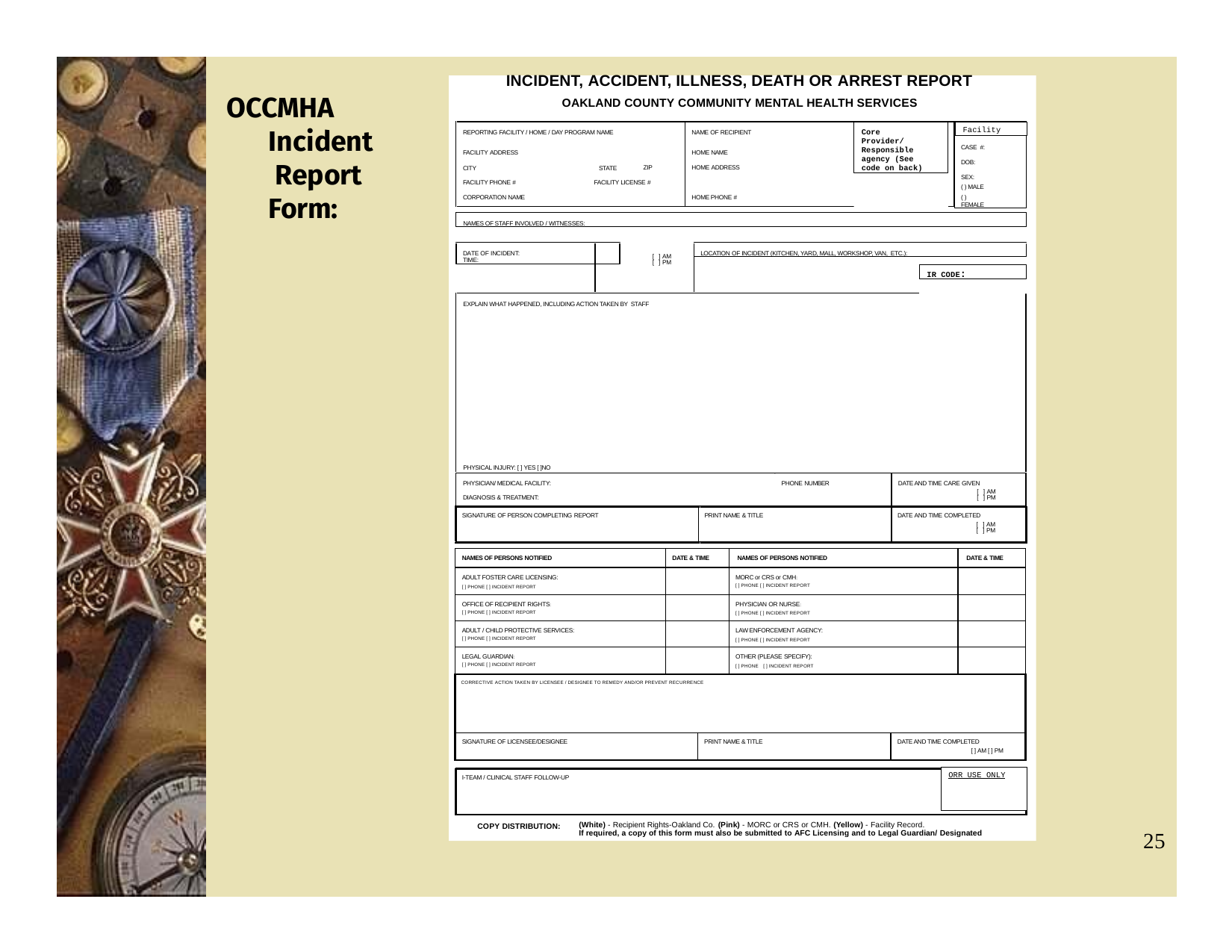

INCIDENT, ACCIDENT, ILLNESS, DEATH OR ARREST REPORT

# OCCMHA
Incident  Report  Form:
OAKLAND COUNTY COMMUNITY MENTAL HEALTH SERVICES

Core  Provider/  Responsible  agency (See  code on back)

Facility

REPORTING FACILITY / HOME / DAY PROGRAM NAME

FACILITY ADDRESS

CITY	STATE
NAME OF RECIPIENT
HOME NAME  HOME ADDRESS
CASE  #: DOB:  SEX:
( ) MALE
( ) FEMALE
ZIP
FACILITY PHONE #	FACILITY LICENSE #

CORPORATION NAME	HOME PHONE #

NAMES OF STAFF INVOLVED / WITNESSES:

DATE OF INCIDENT:	TIME:

LOCATION OF INCIDENT (KITCHEN, YARD, MALL, WORKSHOP, VAN, ETC.):

[   ] AM
[   ] PM

IR CODE:

EXPLAIN WHAT HAPPENED, INCLUDING ACTION TAKEN BY STAFF
PHYSICAL INJURY: [ ] YES [ ]NO

DATE AND TIME CARE GIVEN
[   ] AM
[   ] PM
PHYSICIAN/ MEDICAL FACILITY:
PHONE NUMBER
DIAGNOSIS & TREATMENT:

SIGNATURE OF PERSON COMPLETING REPORT
PRINT NAME & TITLE
DATE AND TIME COMPLETED
[   ] AM
[   ] PM

| NAMES OF PERSONS NOTIFIED | DATE & TIME |  | NAMES OF PERSONS NOTIFIED |  | DATE & TIME |
| --- | --- | --- | --- | --- | --- |
| ADULT FOSTER CARE LICENSING: [ ] PHONE [ ] INCIDENT REPORT |  |  | MORC or CRS or CMH: [ ] PHONE [ ] INCIDENT REPORT |  |  |
| OFFICE OF RECIPIENT RIGHTS: [ ] PHONE [ ] INCIDENT REPORT |  |  | PHYSICIAN OR NURSE: [ ] PHONE [ ] INCIDENT REPORT |  |  |
| ADULT / CHILD PROTECTIVE SERVICES: [ ] PHONE [ ] INCIDENT REPORT |  |  | LAW ENFORCEMENT AGENCY: [ ] PHONE [ ] INCIDENT REPORT |  |  |
| LEGAL GUARDIAN: [ ] PHONE [ ] INCIDENT REPORT |  |  | OTHER (PLEASE SPECIFY): [ ] PHONE [ ] INCIDENT REPORT |  |  |
| CORRECTIVE ACTION TAKEN BY LICENSEE / DESIGNEE TO REMEDY AND/OR PREVENT RECURRENCE |  |  |  |  |  |
| SIGNATURE OF LICENSEE/DESIGNEE |  | PRINT NAME & TITLE |  | DATE AND TIME COMPLETED [ ] AM [ ] PM |  |

ORR USE ONLY

I-TEAM / CLINICAL STAFF FOLLOW-UP

COPY DISTRIBUTION:
(White) - Recipient Rights-Oakland Co. (Pink) - MORC or CRS or CMH. (Yellow) - Facility Record.
If required, a copy of this form must also be submitted to AFC Licensing and to Legal Guardian/ Designated
25